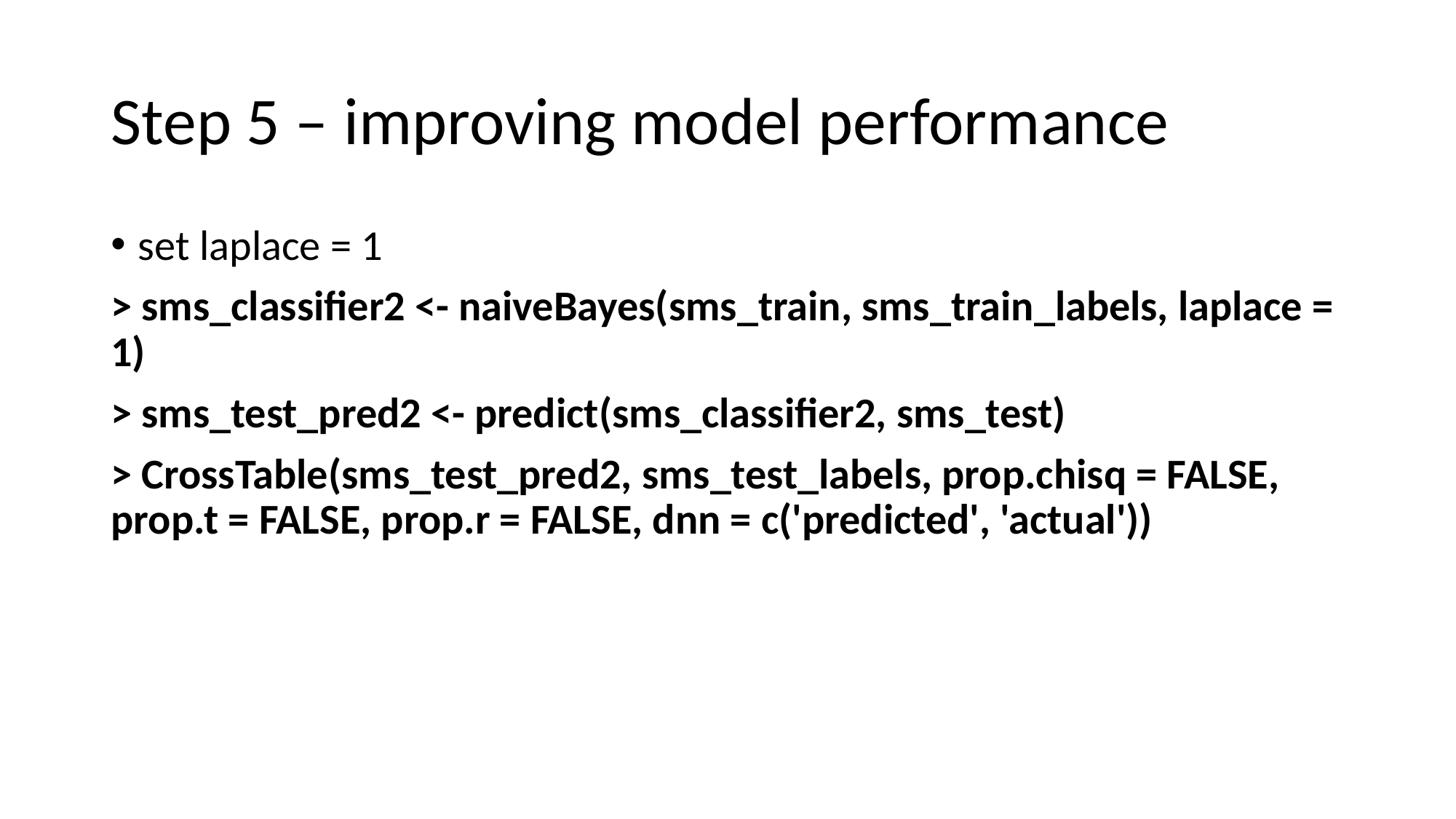

# Step 5 – improving model performance
set laplace = 1
> sms_classifier2 <- naiveBayes(sms_train, sms_train_labels, laplace = 1)
> sms_test_pred2 <- predict(sms_classifier2, sms_test)
> CrossTable(sms_test_pred2, sms_test_labels, prop.chisq = FALSE, prop.t = FALSE, prop.r = FALSE, dnn = c('predicted', 'actual'))